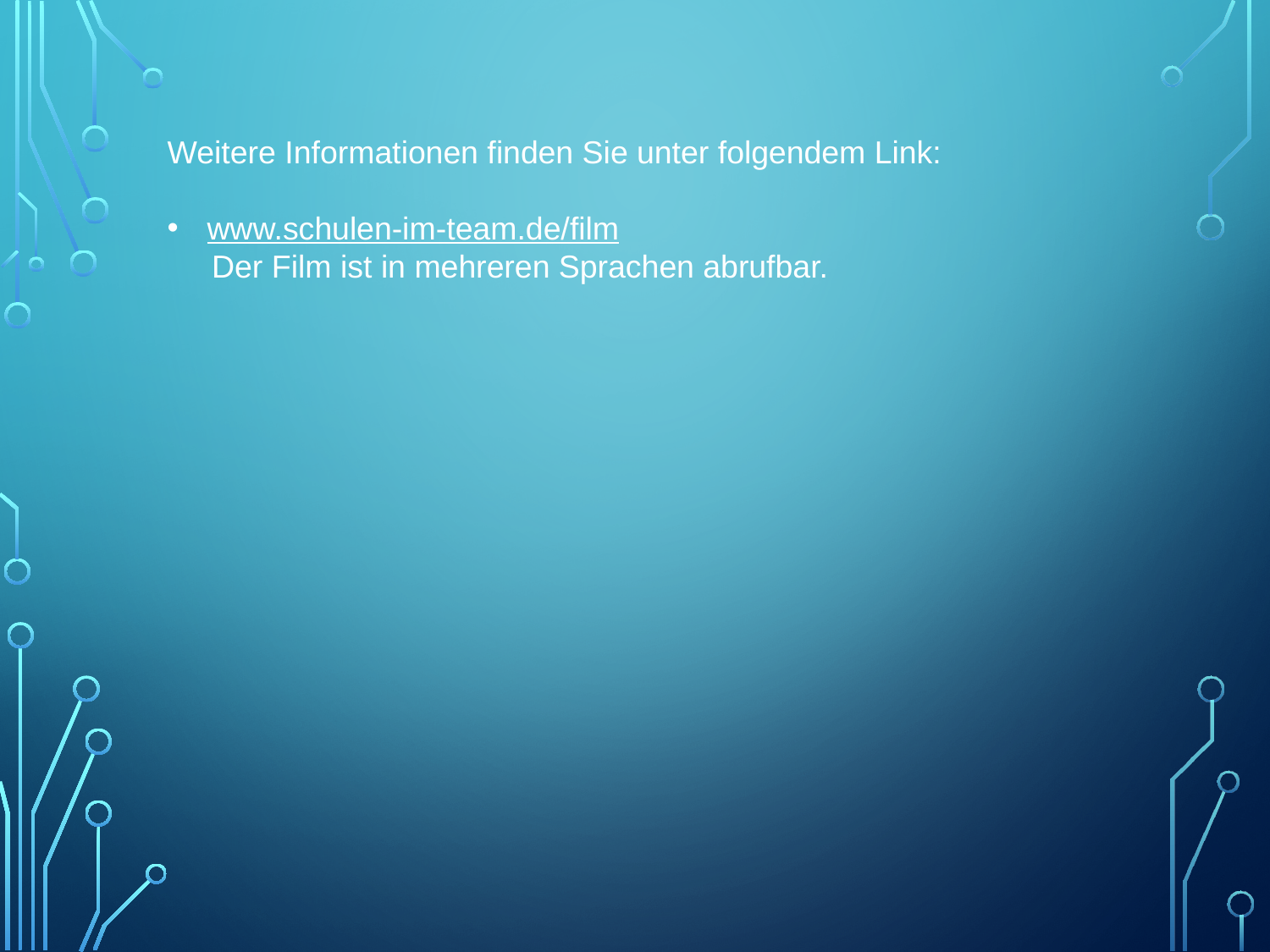

Weitere Informationen finden Sie unter folgendem Link:

www.schulen-im-team.de/film
     Der Film ist in mehreren Sprachen abrufbar.